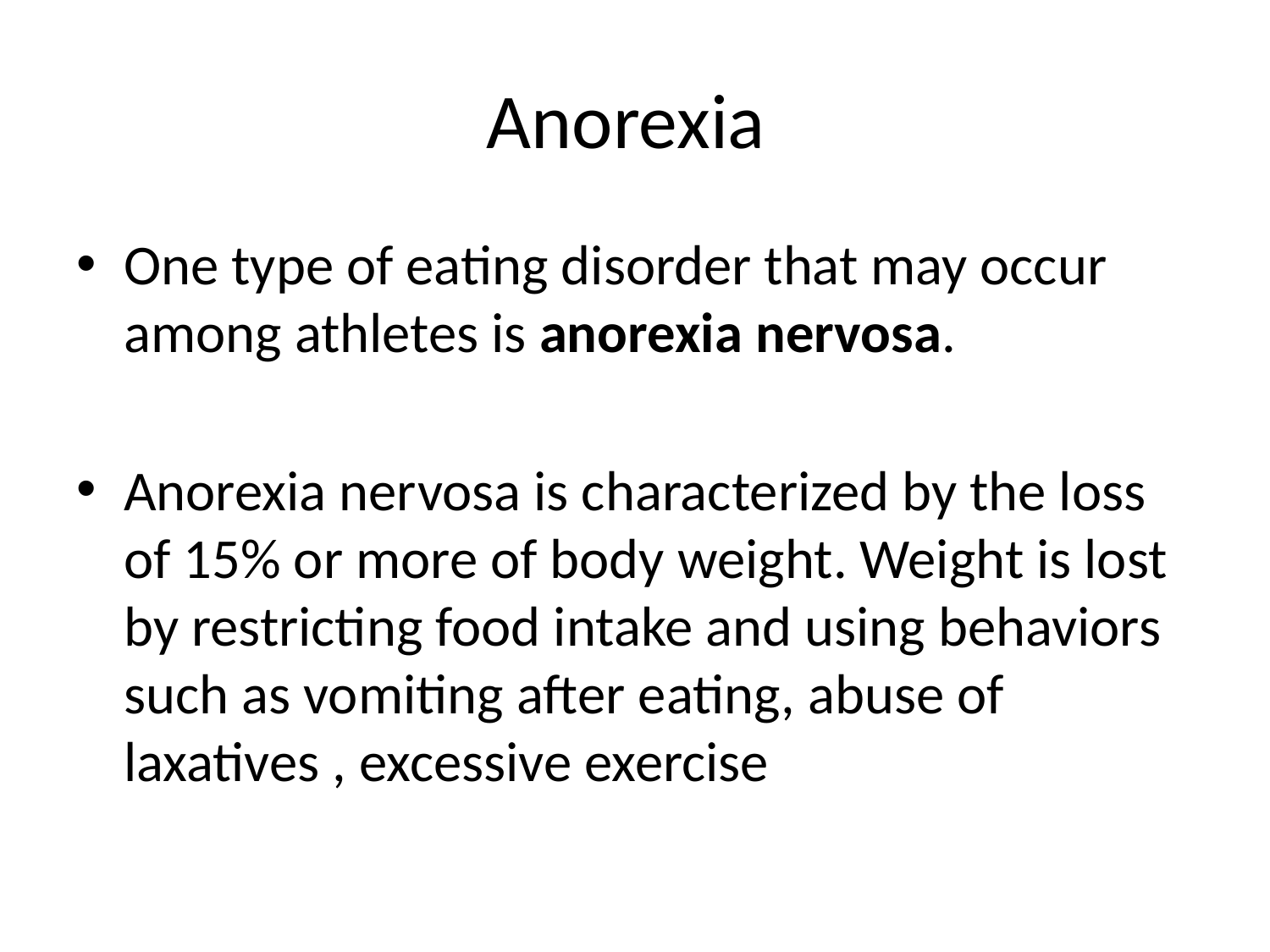

# Anorexia
One type of eating disorder that may occur among athletes is anorexia nervosa.

Anorexia nervosa is characterized by the loss of 15% or more of body weight. Weight is lost by restricting food intake and using behaviors such as vomiting after eating, abuse of laxatives , excessive exercise